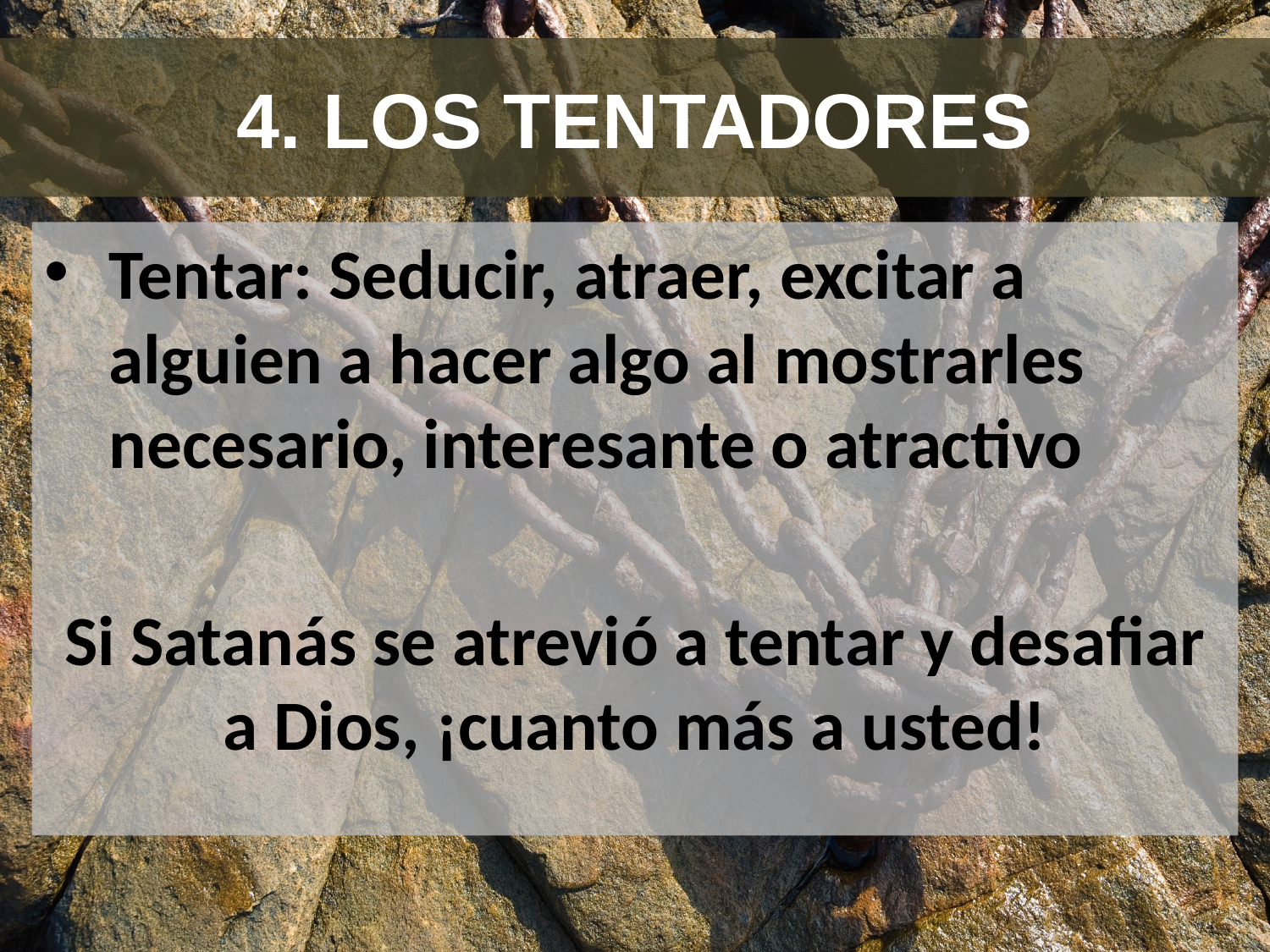

# 4. LOS TENTADORES
Tentar: Seducir, atraer, excitar a alguien a hacer algo al mostrarles necesario, interesante o atractivo

Si Satanás se atrevió a tentar y desafiar a Dios, ¡cuanto más a usted!